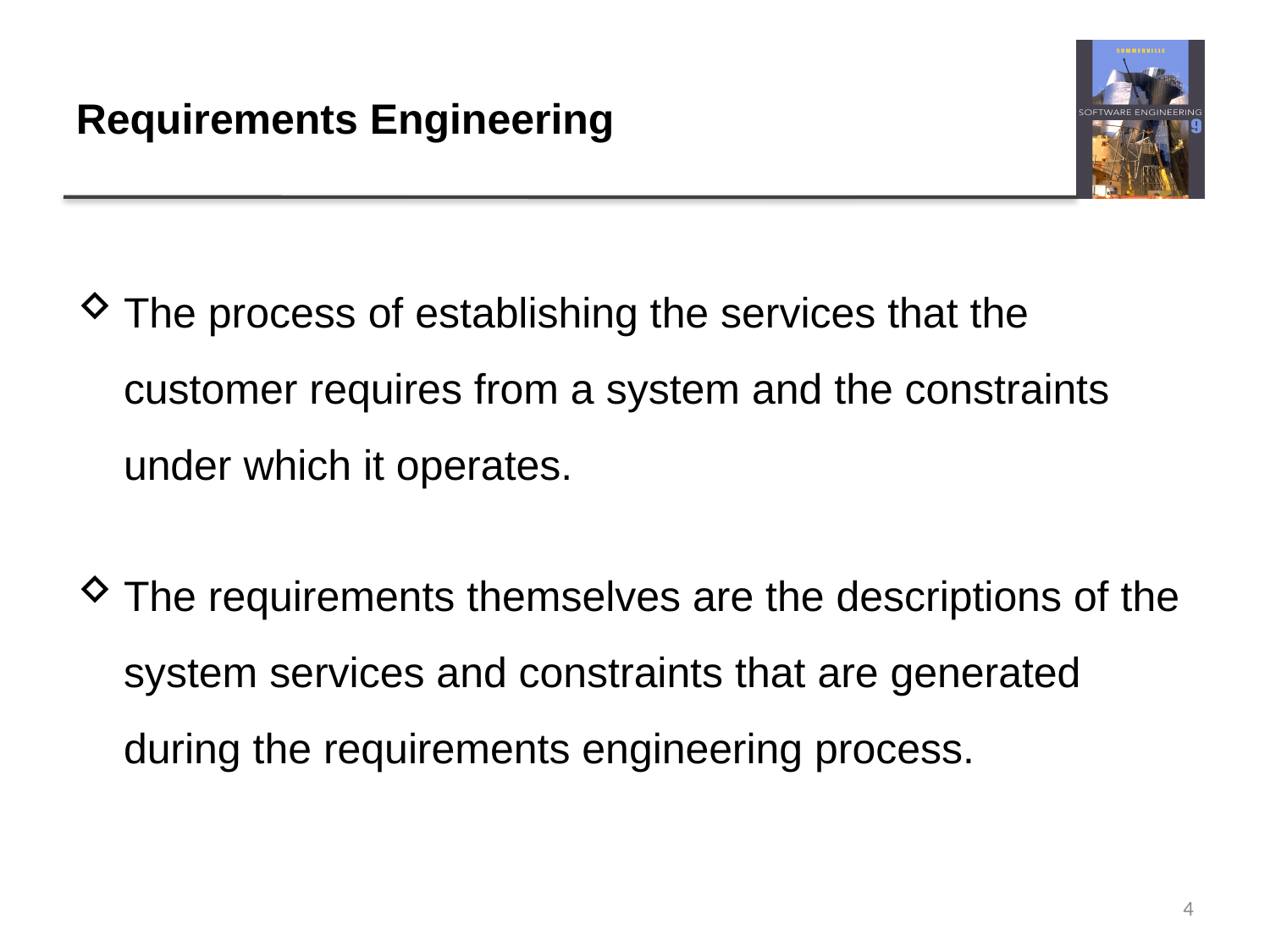

# Requirements Engineering
The process of establishing the services that the customer requires from a system and the constraints under which it operates.

The requirements themselves are the descriptions of the system services and constraints that are generated during the requirements engineering process.
4